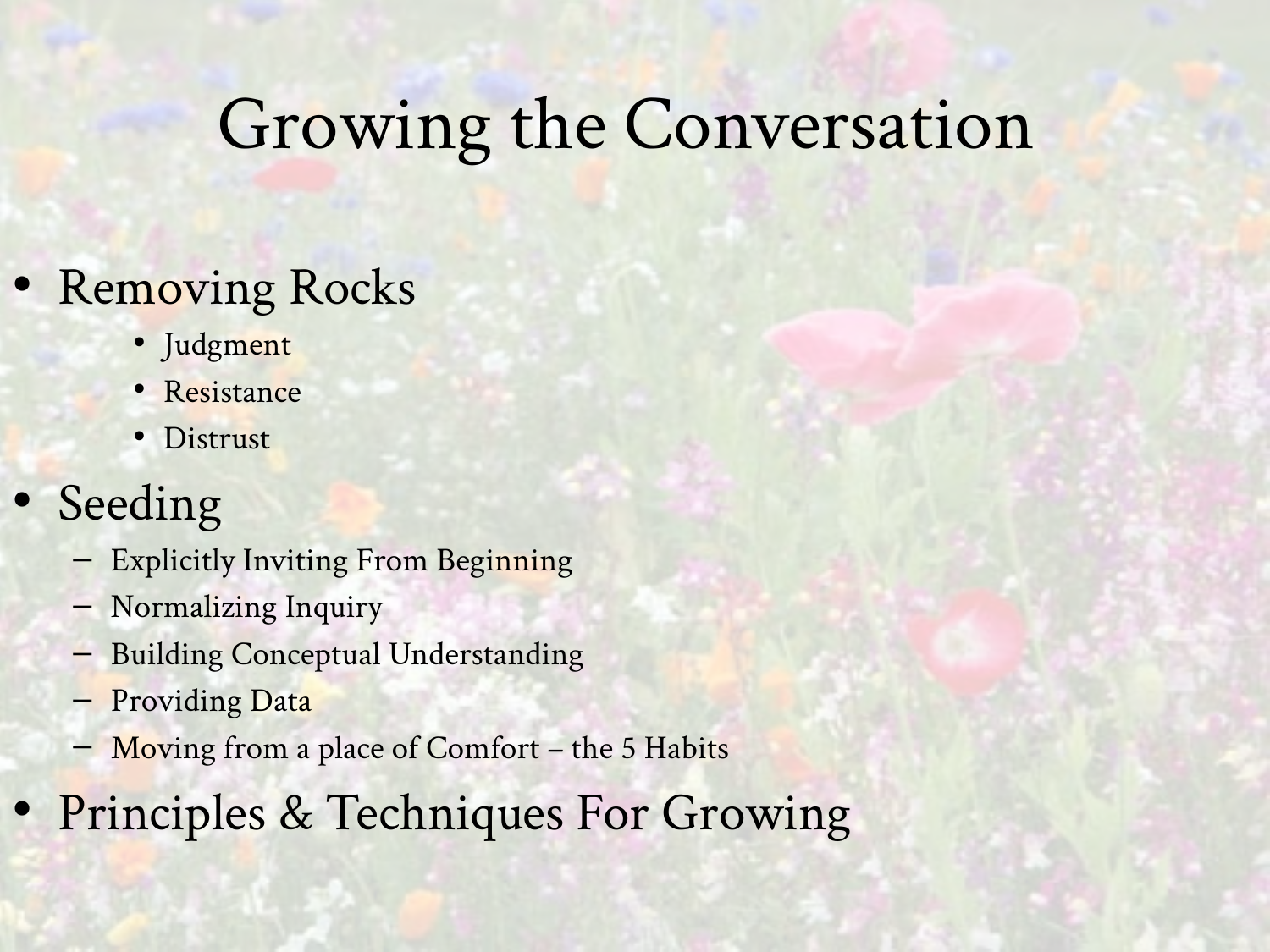

# Growing the Conversation
Removing Rocks
Judgment
Resistance
Distrust
Seeding
Explicitly Inviting From Beginning
Normalizing Inquiry
Building Conceptual Understanding
Providing Data
Moving from a place of Comfort – the 5 Habits
Principles & Techniques For Growing